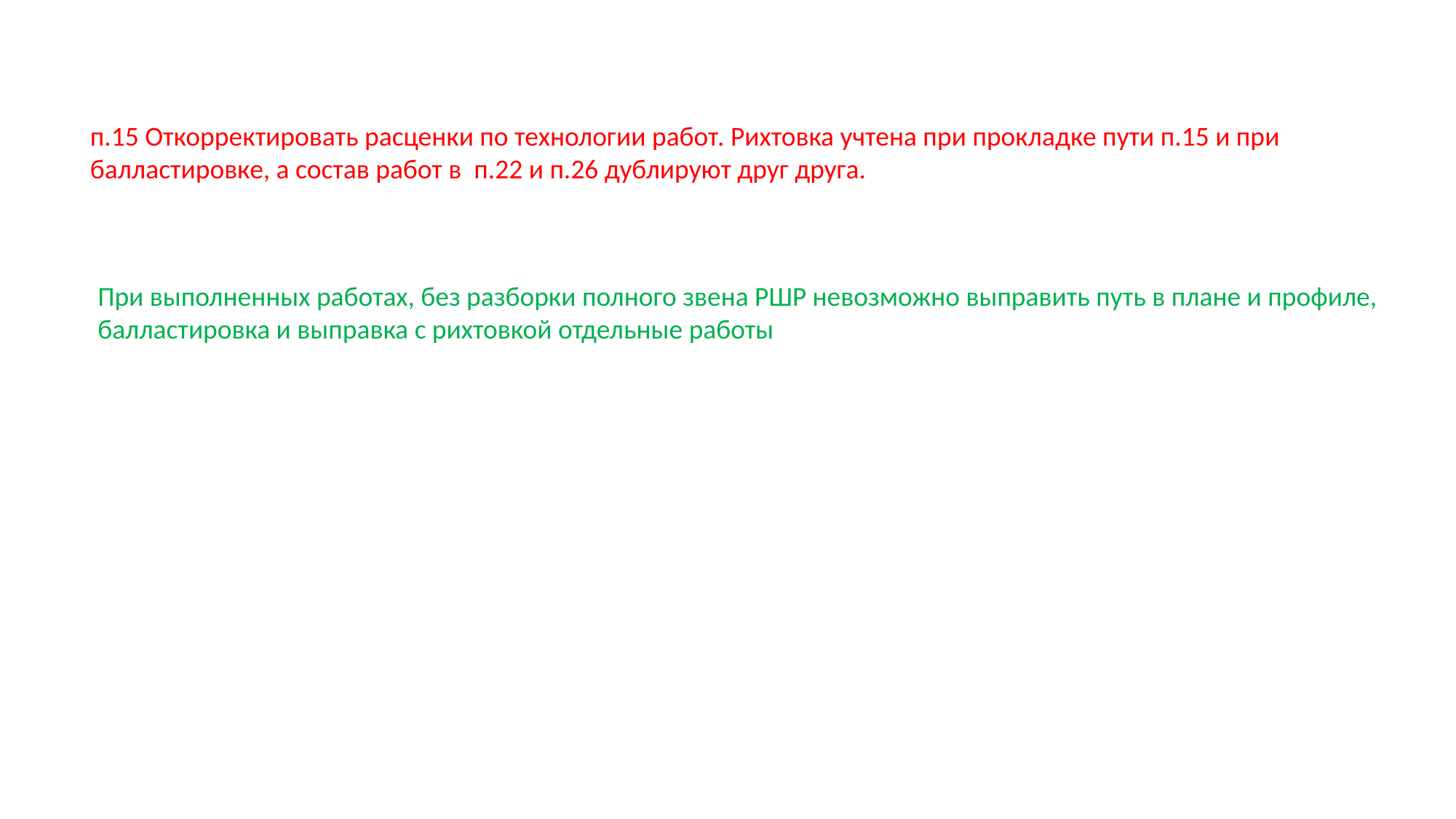

п.15 Откорректировать расценки по технологии работ. Рихтовка учтена при прокладке пути п.15 и при балластировке, а состав работ в  п.22 и п.26 дублируют друг друга.
При выполненных работах, без разборки полного звена РШР невозможно выправить путь в плане и профиле,
балластировка и выправка с рихтовкой отдельные работы